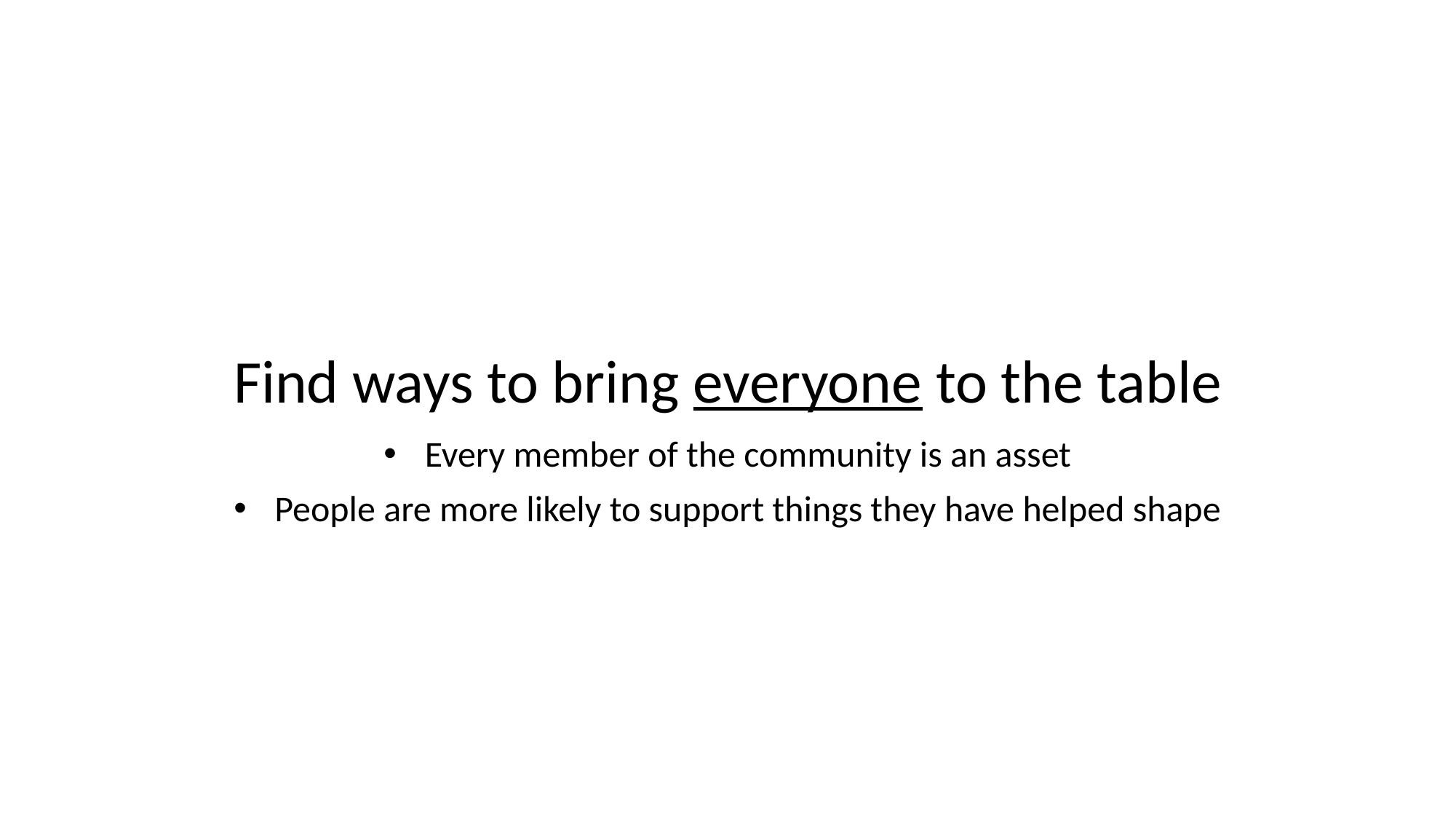

# Find ways to bring everyone to the table
Every member of the community is an asset
People are more likely to support things they have helped shape